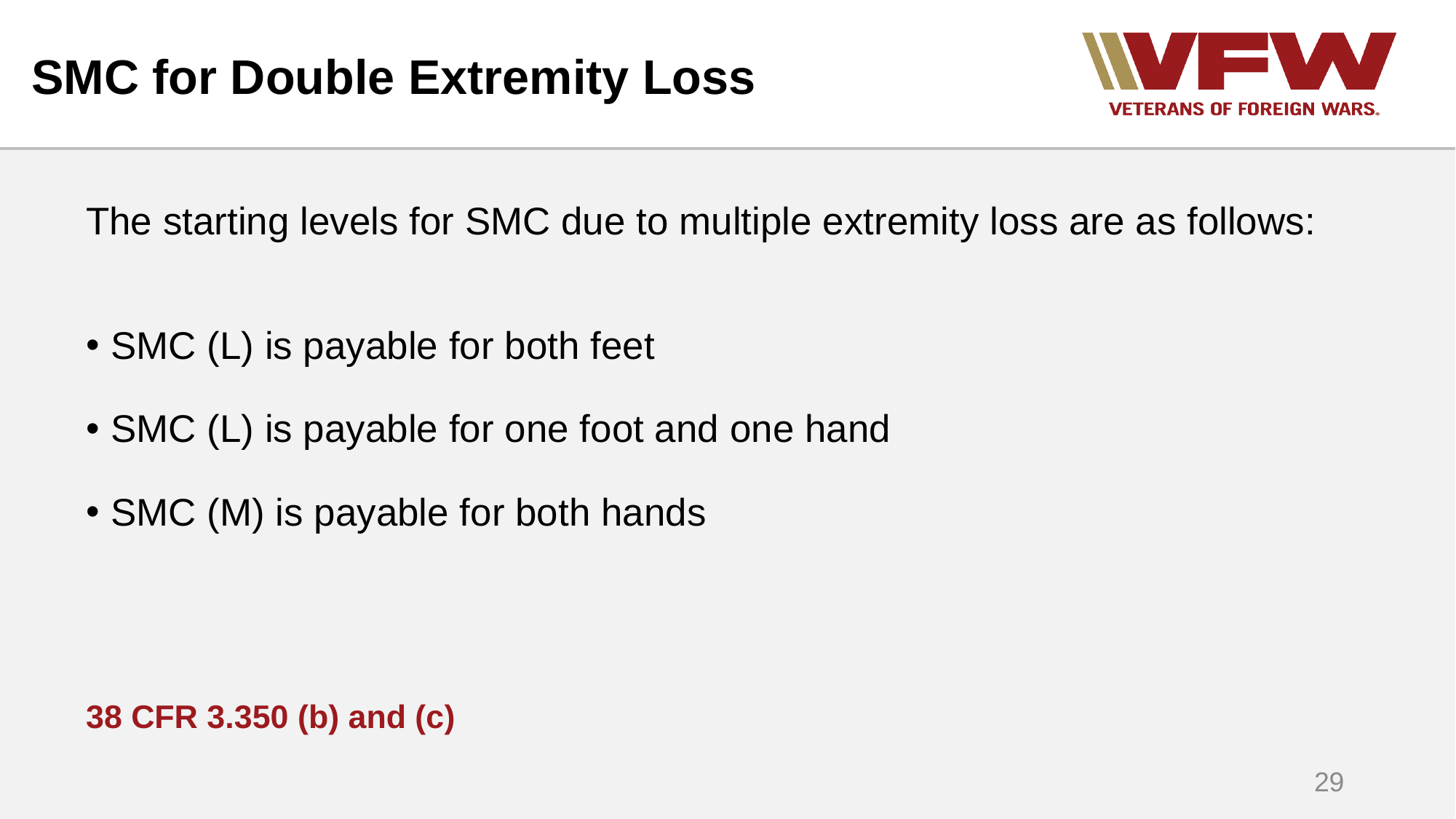

# SMC for Double Extremity Loss
The starting levels for SMC due to multiple extremity loss are as follows:

SMC (L) is payable for both feet

SMC (L) is payable for one foot and one hand

SMC (M) is payable for both hands

38 CFR 3.350 (b) and (c)

29